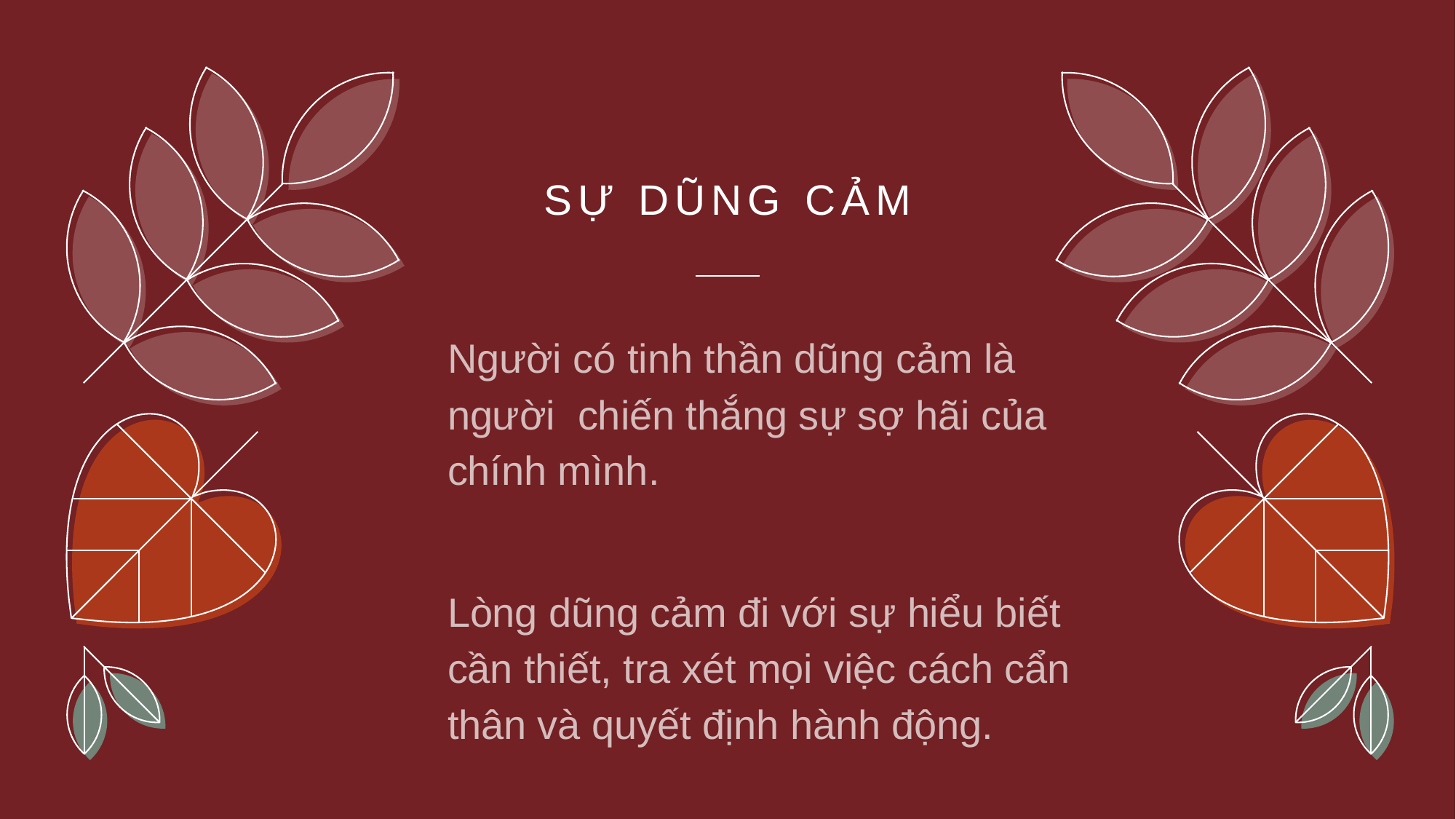

# SỰ DŨNG CẢM

Người có tinh thần dũng cảm là người  chiến thắng sự sợ hãi của chính mình.

Lòng dũng cảm đi với sự hiểu biết cần thiết, tra xét mọi việc cách cẩn thân và quyết định hành động.